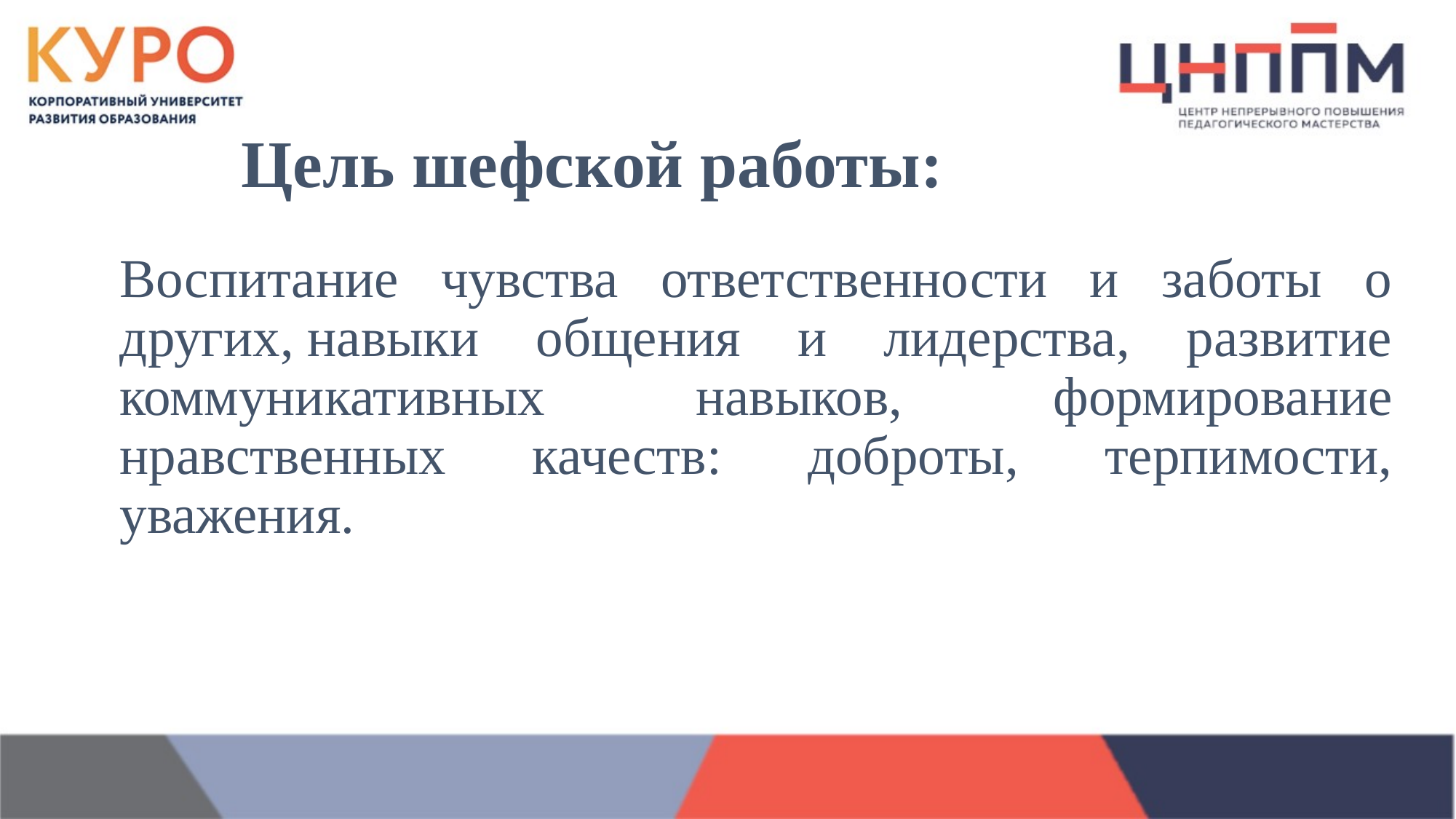

# Цель шефской работы:
Воспитание чувства ответственности и заботы о других, навыки общения и лидерства, развитие коммуникативных навыков, формирование нравственных качеств: доброты, терпимости, уважения.